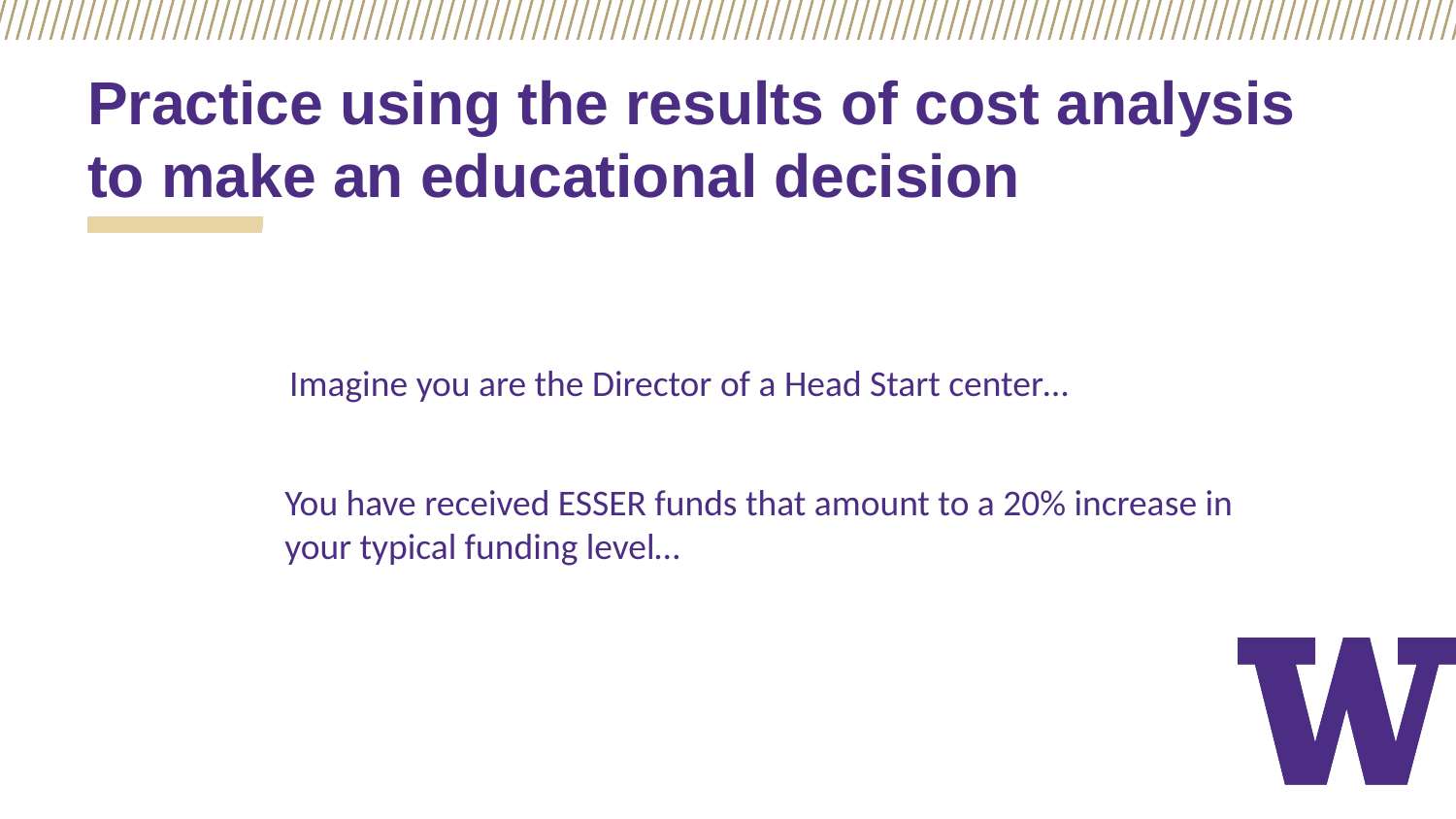

# Practice using the results of cost analysis to make an educational decision

Imagine you are the Director of a Head Start center…
You have received ESSER funds that amount to a 20% increase in your typical funding level…